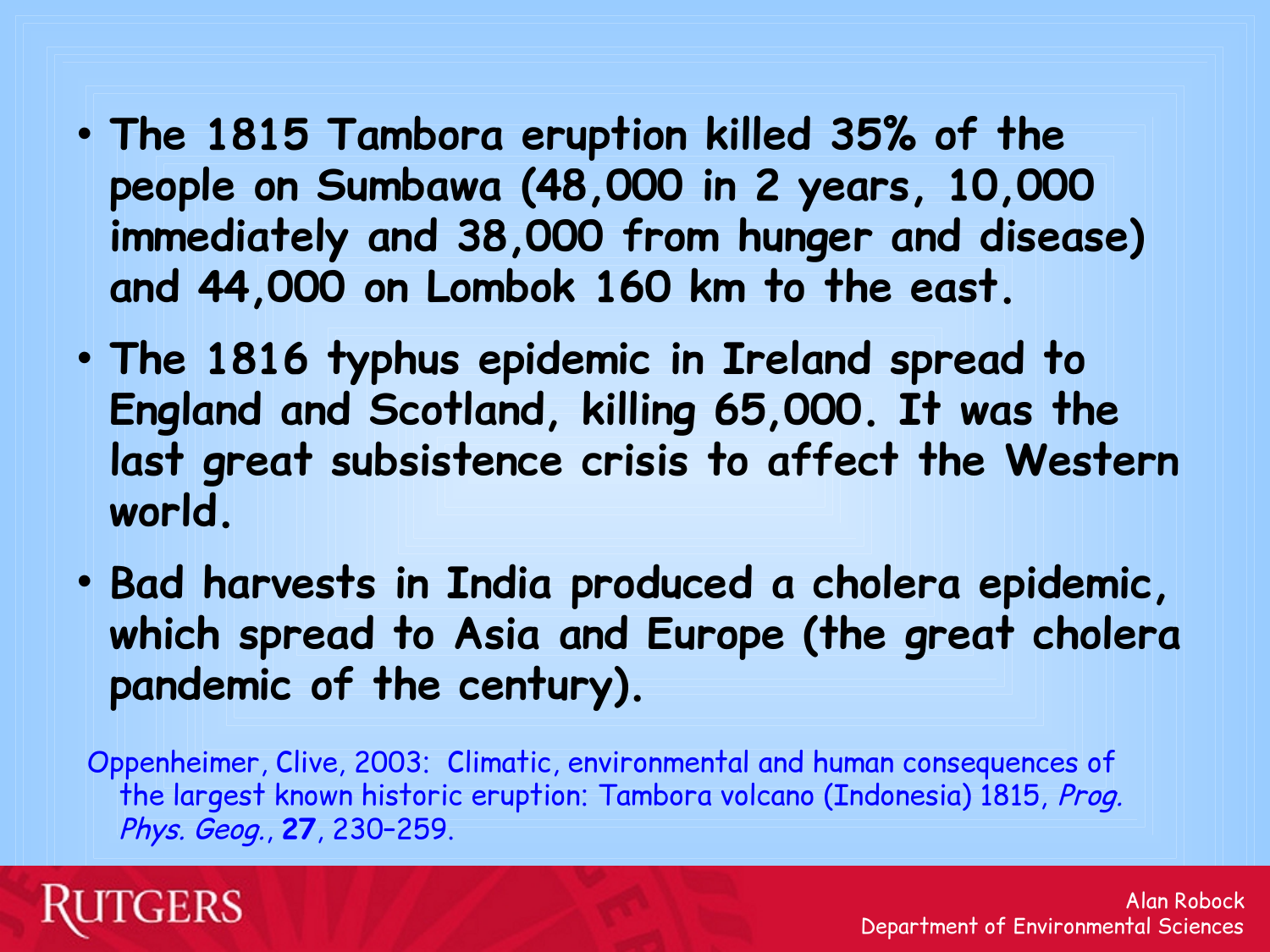

The 1815 Tambora eruption killed 35% of the people on Sumbawa (48,000 in 2 years, 10,000 immediately and 38,000 from hunger and disease) and 44,000 on Lombok 160 km to the east.
The 1816 typhus epidemic in Ireland spread to England and Scotland, killing 65,000. It was the last great subsistence crisis to affect the Western world.
Bad harvests in India produced a cholera epidemic, which spread to Asia and Europe (the great cholera pandemic of the century).
Oppenheimer, Clive, 2003:  Climatic, environmental and human consequences of the largest known historic eruption: Tambora volcano (Indonesia) 1815, Prog. Phys. Geog., 27, 230–259.